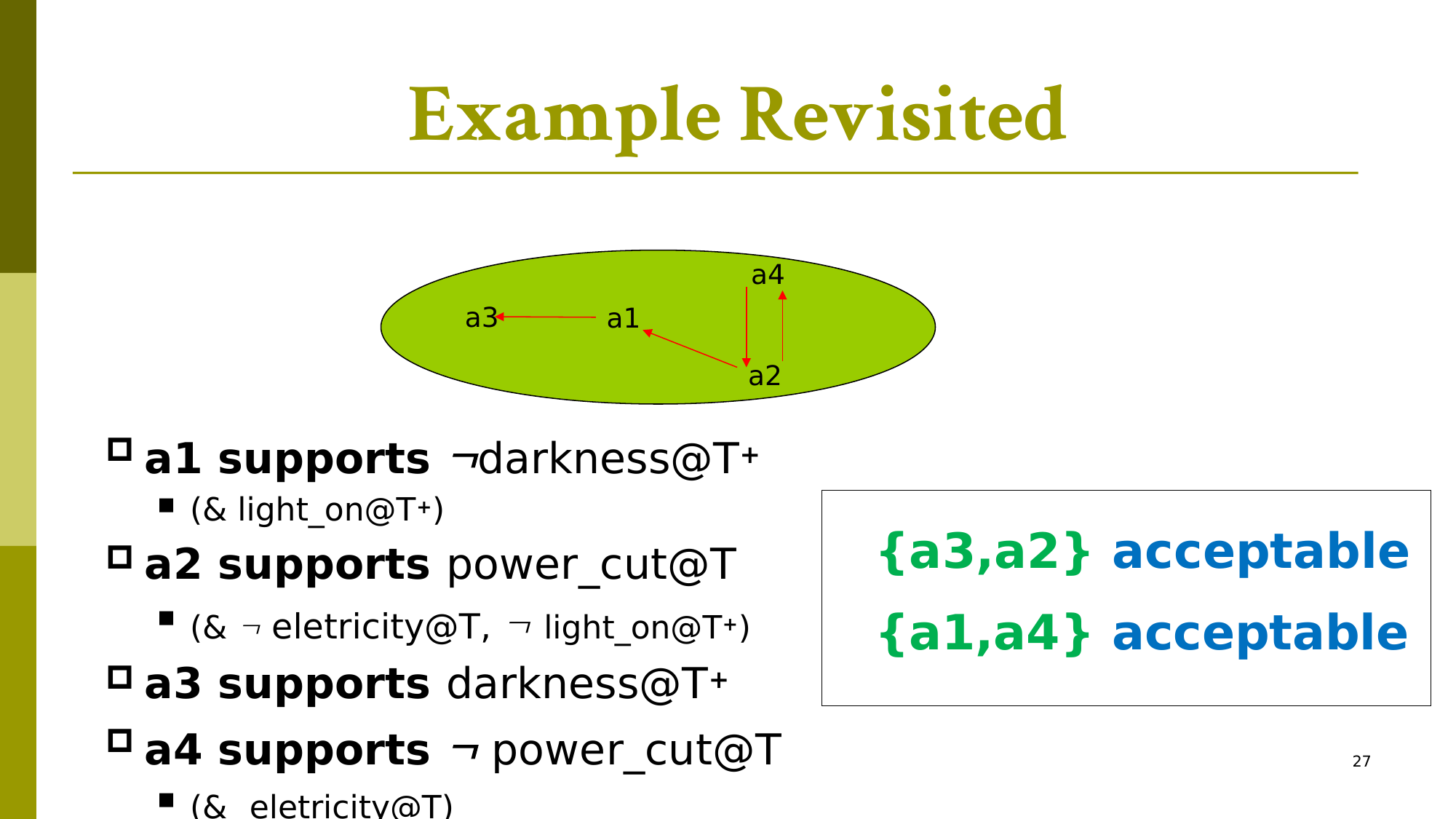

# Example Revisited

a1 supports ¬darkness@T+
(& light_on@T+)
a2 supports power_cut@T
(& ¬ eletricity@T, ¬ light_on@T+)
a3 supports darkness@T+
a4 supports ¬ power_cut@T
(&  eletricity@T)

a4
a3
a1
a2

{a3,a2} acceptable

{a1,a4} acceptable

27